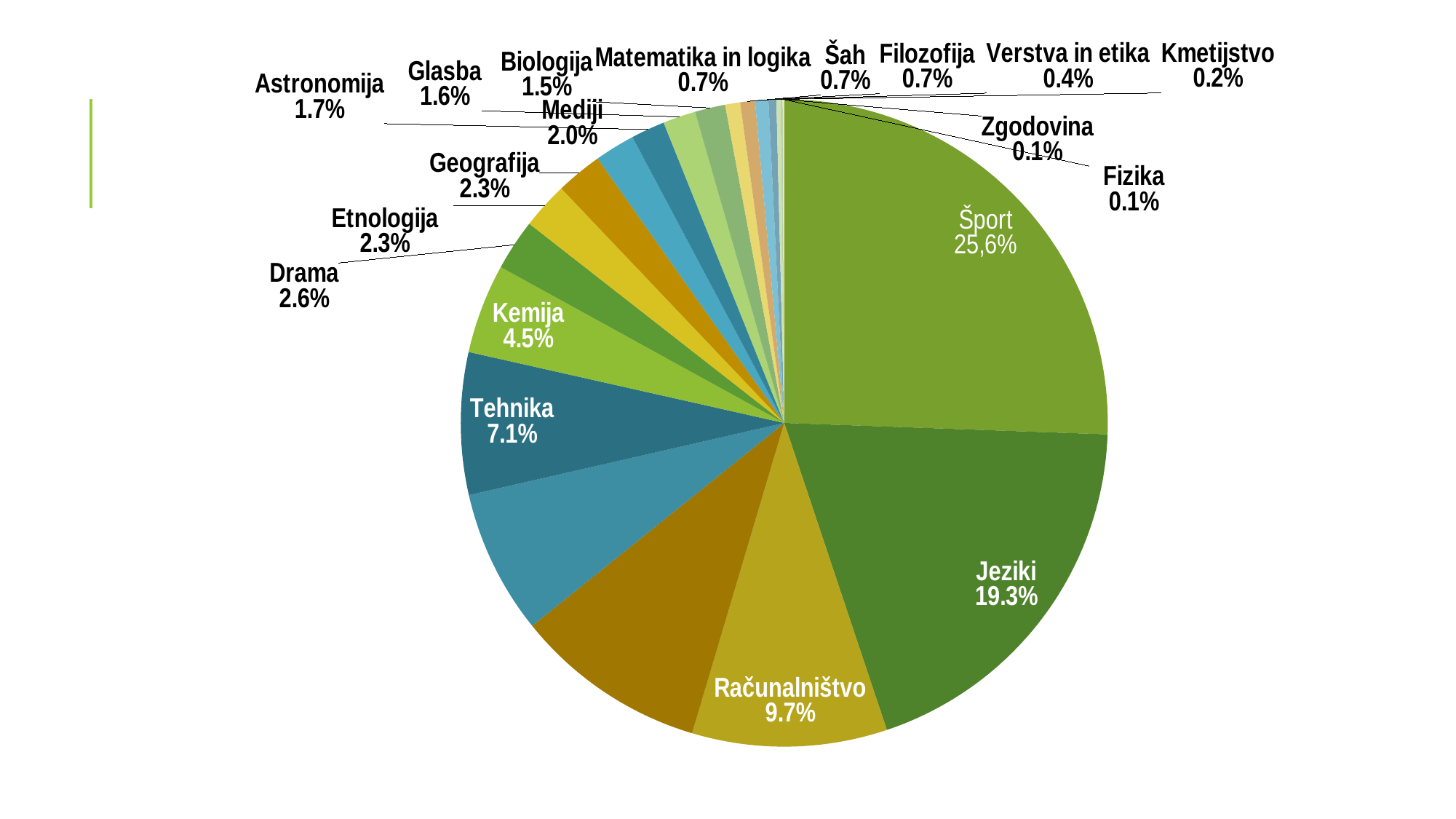

### Chart

| Category |  |
|---|---|
| Šport | 25297.0 |
| Jeziki | 19098.0 |
| Računalništvo | 9634.0 |
| Likovna umetnost | 9521.0 |
| Gospodinjstvo | 7125.0 |
| Tehnika | 7027.0 |
| Kemija | 4432.0 |
| Drama | 2528.0 |
| Etnologija | 2321.0 |
| Geografija | 2290.0 |
| Mediji | 1989.0 |
| Astronomija | 1676.0 |
| Glasba | 1619.0 |
| Biologija | 1505.0 |
| Matematika in logika | 738.0 |
| Šah | 729.0 |
| Filozofija | 656.0 |
| Verstva in etika | 389.0 |
| Kmetijstvo | 203.0 |
| Zgodovina | 105.0 |
| Fizika | 75.0 |